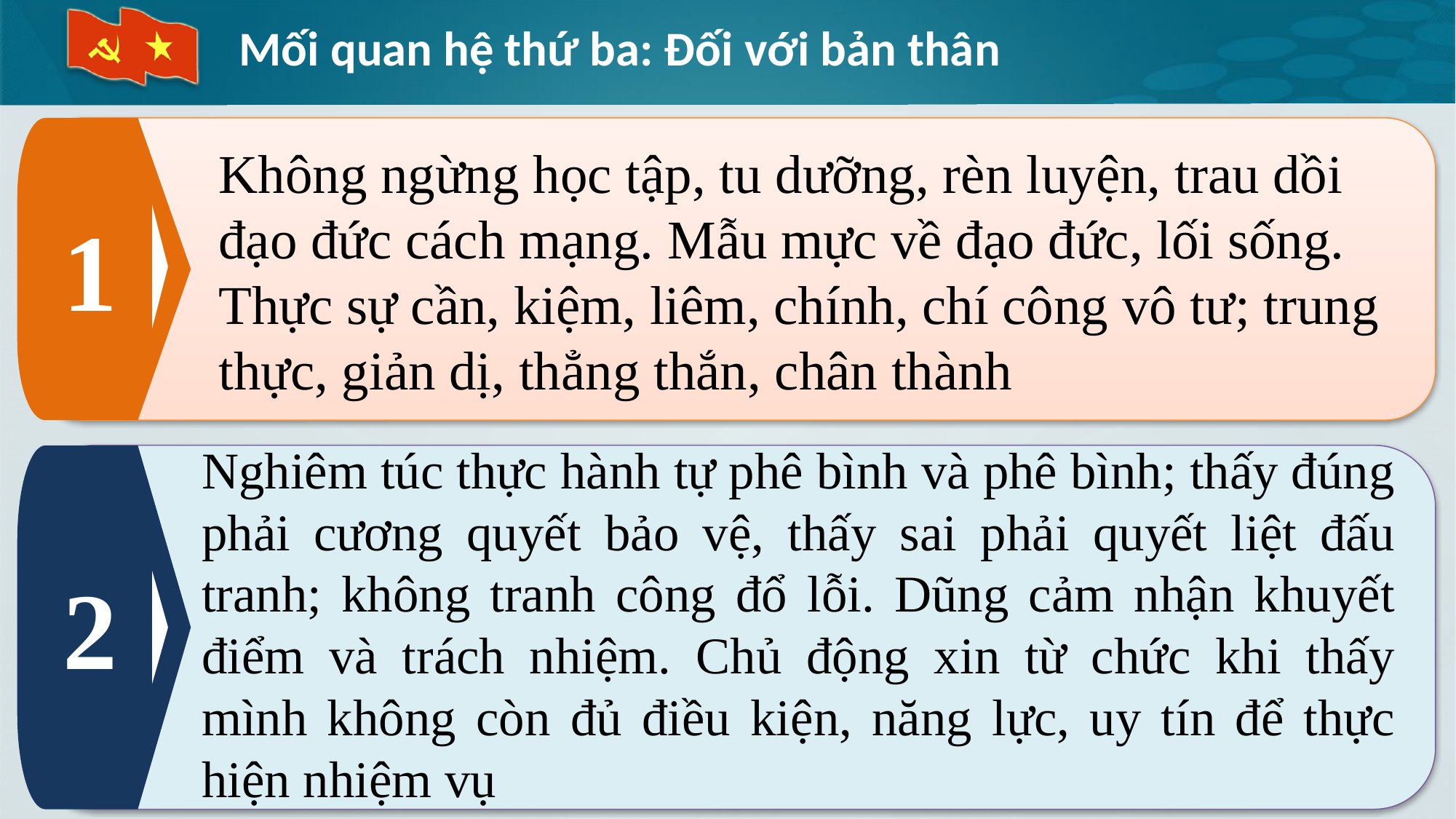

# Mối quan hệ thứ ba: Đối với bản thân

1

Không ngừng học tập, tu dưỡng, rèn luyện, trau dồi đạo đức cách mạng. Mẫu mực về đạo đức, lối sống. Thực sự cần, kiệm, liêm, chính, chí công vô tư; trung thực, giản dị, thẳng thắn, chân thành

Nghiêm túc thực hành tự phê bình và phê bình; thấy đúng phải cương quyết bảo vệ, thấy sai phải quyết liệt đấu tranh; không tranh công đổ lỗi. Dũng cảm nhận khuyết điểm và trách nhiệm. Chủ động xin từ chức khi thấy mình không còn đủ điều kiện, năng lực, uy tín để thực hiện nhiệm vụ

2